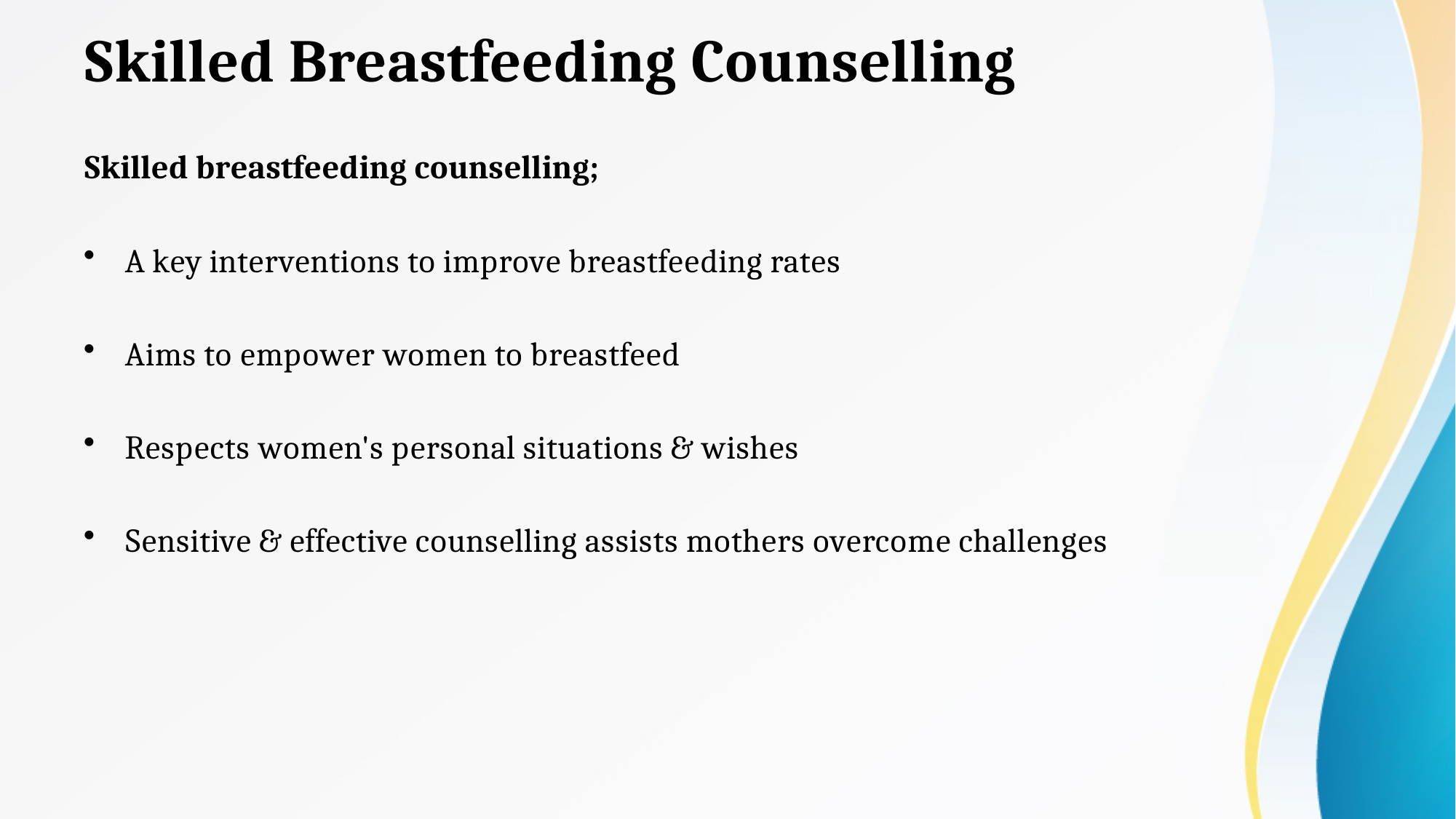

# Skilled Breastfeeding Counselling
Skilled breastfeeding counselling;

A key interventions to improve breastfeeding rates

Aims to empower women to breastfeed

Respects women's personal situations & wishes

Sensitive & effective counselling assists mothers overcome challenges